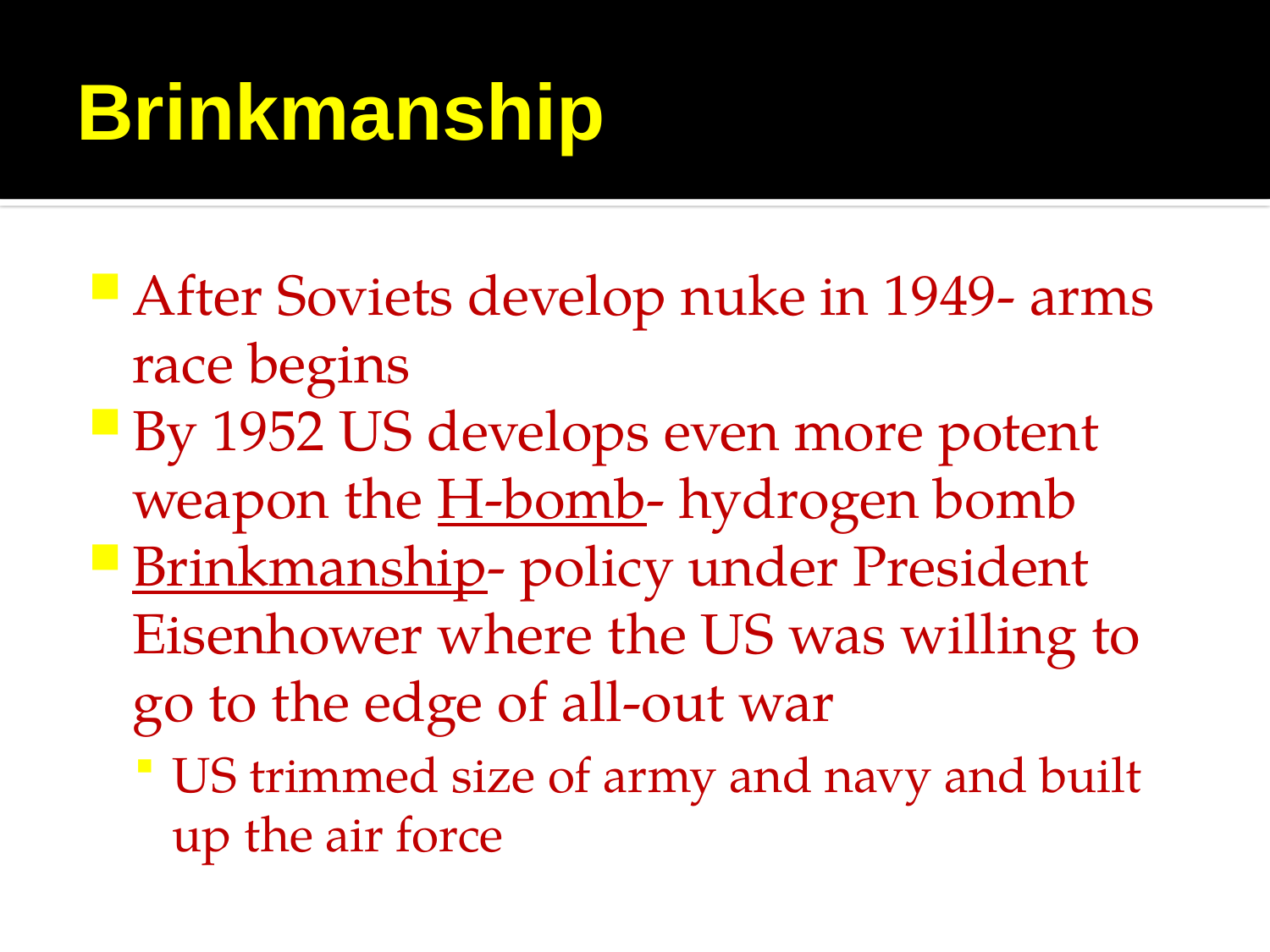

# Brinkmanship
After Soviets develop nuke in 1949- arms race begins
By 1952 US develops even more potent weapon the H-bomb- hydrogen bomb
Brinkmanship- policy under President Eisenhower where the US was willing to go to the edge of all-out war
US trimmed size of army and navy and built up the air force